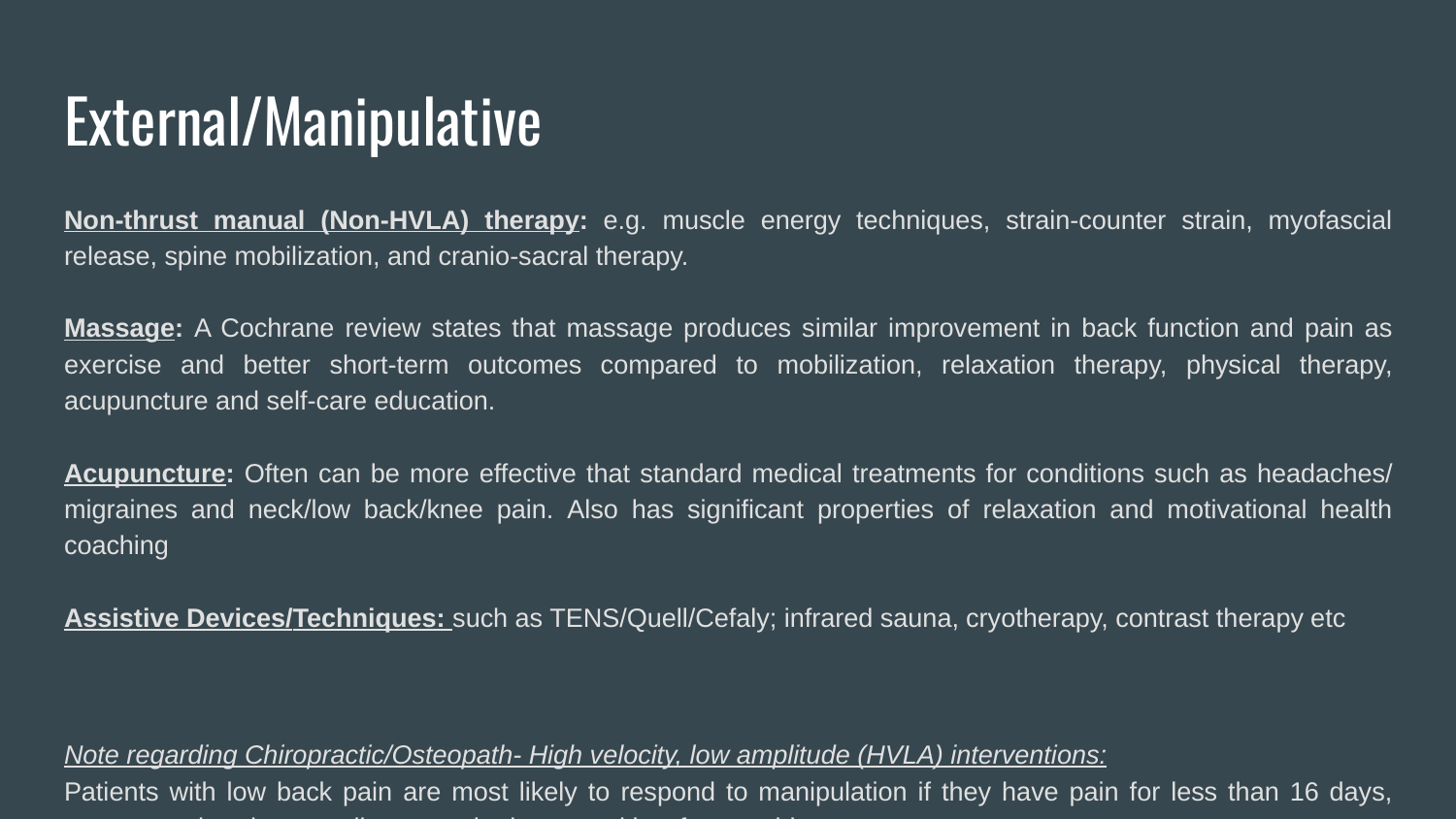

# External/Manipulative
Non-thrust manual (Non-HVLA) therapy: e.g. muscle energy techniques, strain-counter strain, myofascial release, spine mobilization, and cranio-sacral therapy.

Massage: A Cochrane review states that massage produces similar improvement in back function and pain as exercise and better short-term outcomes compared to mobilization, relaxation therapy, physical therapy, acupuncture and self-care education.

Acupuncture: Often can be more effective that standard medical treatments for conditions such as headaches/ migraines and neck/low back/knee pain. Also has significant properties of relaxation and motivational health coaching

Assistive Devices/Techniques: such as TENS/Quell/Cefaly; infrared sauna, cryotherapy, contrast therapy etc

Note regarding Chiropractic/Osteopath- High velocity, low amplitude (HVLA) interventions:
Patients with low back pain are most likely to respond to manipulation if they have pain for less than 16 days, symptoms that do not radiate past the knee, and low fear-avoidance.